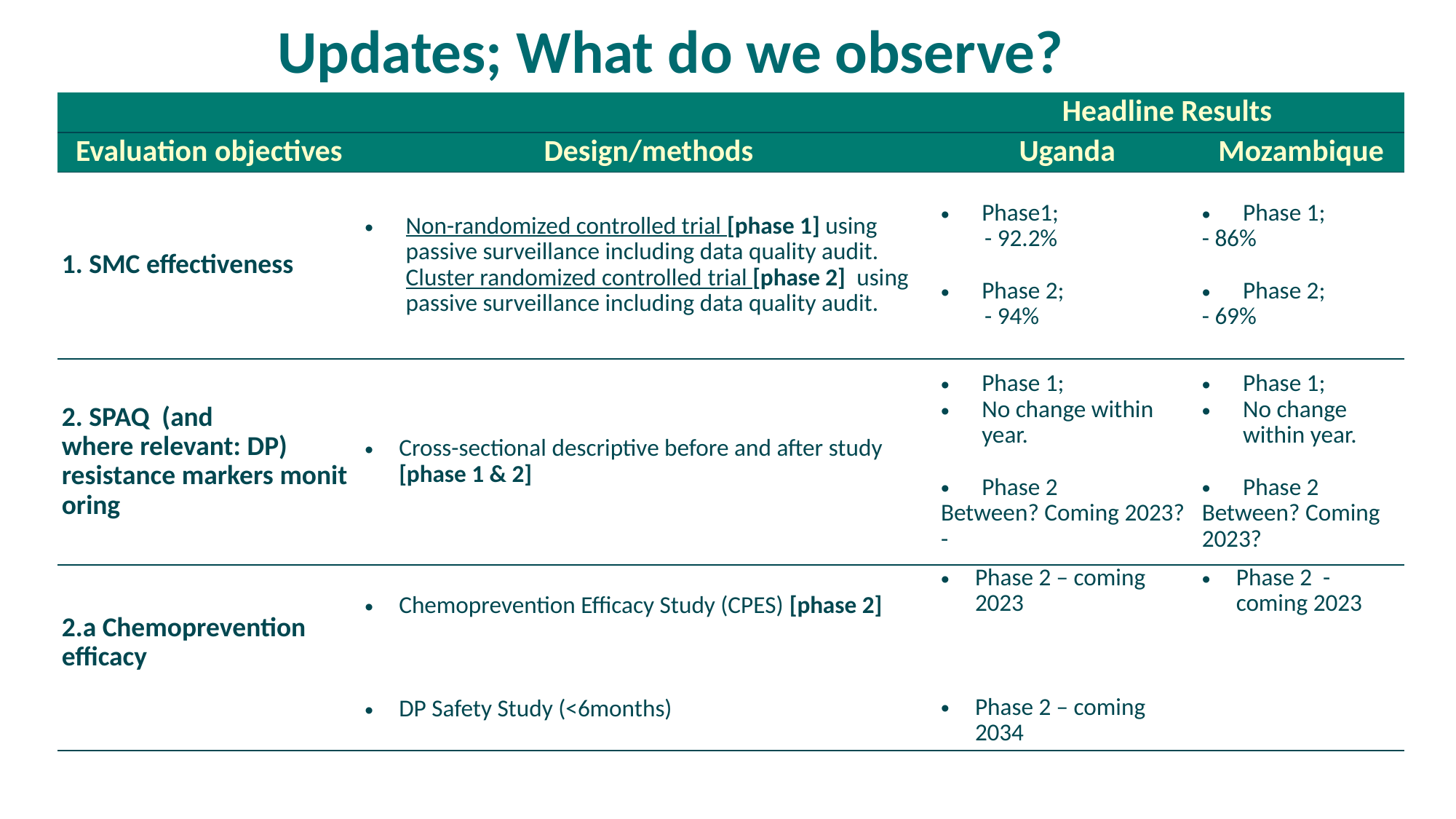

# Updates; What do we observe?
|  |  | Headline Results |  |
| --- | --- | --- | --- |
| Evaluation objectives | Design/methods | Uganda | Mozambique |
| 1. SMC effectiveness | Non-randomized controlled trial [phase 1] using passive surveillance including data quality audit. Cluster randomized controlled trial [phase 2] using passive surveillance including data quality audit. | Phase1; - 92.2% Phase 2; - 94% | Phase 1; - 86% Phase 2; - 69% |
| 2. SPAQ  (and where relevant: DP) resistance markers monitoring | Cross-sectional descriptive before and after study [phase 1 & 2] | Phase 1; No change within year. Phase 2 Between? Coming 2023? - | Phase 1; No change within year. Phase 2 Between? Coming 2023? |
| 2.a Chemoprevention efficacy | Chemoprevention Efficacy Study (CPES) [phase 2] DP Safety Study (<6months) | Phase 2 – coming 2023 Phase 2 – coming 2034 | Phase 2 - coming 2023 |